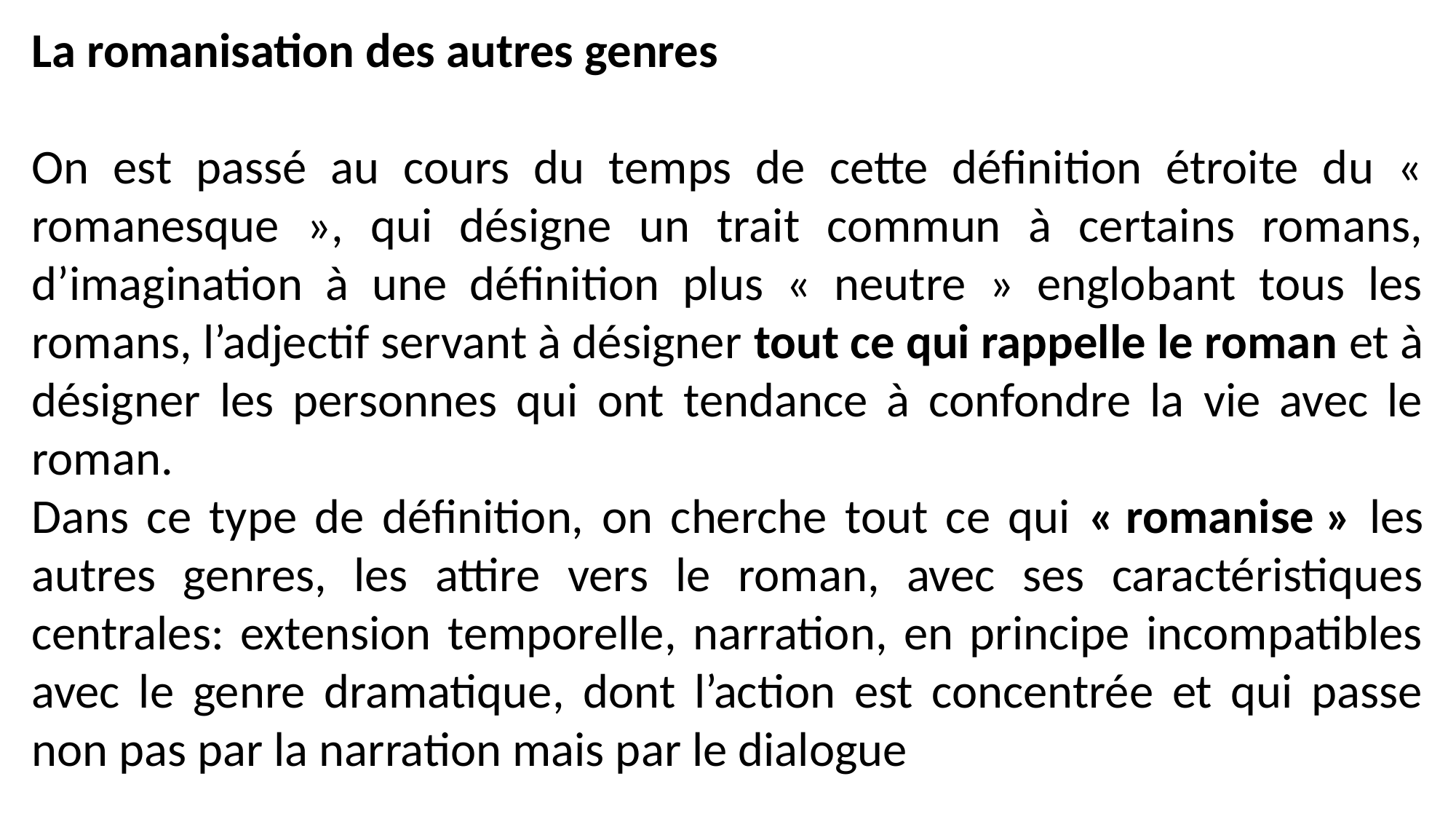

La romanisation des autres genres

On est passé au cours du temps de cette définition étroite du « romanesque », qui désigne un trait commun à certains romans, d’imagination à une définition plus « neutre » englobant tous les romans, l’adjectif servant à désigner tout ce qui rappelle le roman et à désigner les personnes qui ont tendance à confondre la vie avec le roman.
Dans ce type de définition, on cherche tout ce qui « romanise » les autres genres, les attire vers le roman, avec ses caractéristiques centrales: extension temporelle, narration, en principe incompatibles avec le genre dramatique, dont l’action est concentrée et qui passe non pas par la narration mais par le dialogue